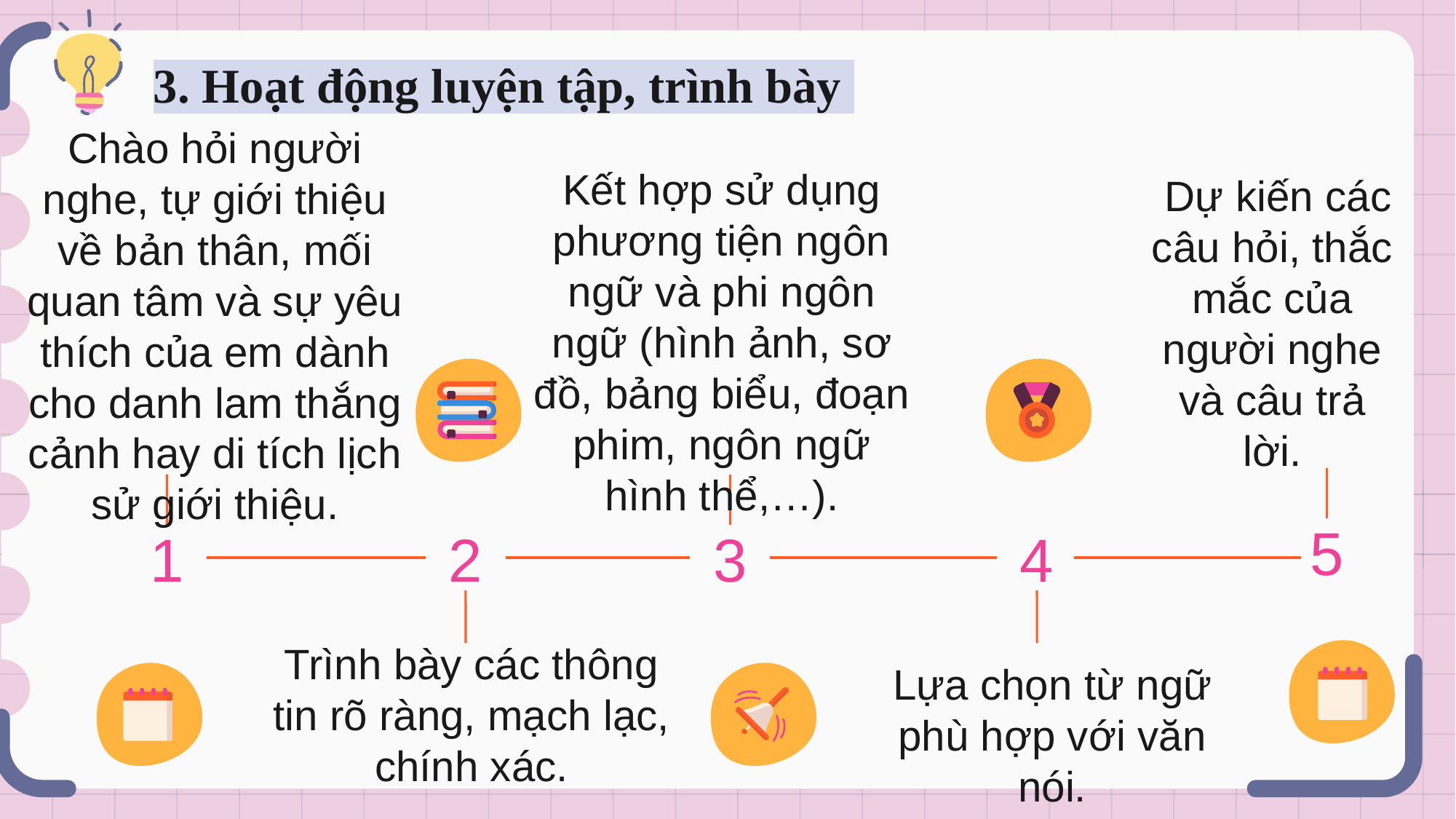

# 3. Hoạt động luyện tập, trình bày
Chào hỏi người nghe, tự giới thiệu về bản thân, mối quan tâm và sự yêu thích của em dành cho danh lam thắng cảnh hay di tích lịch sử giới thiệu.
Kết hợp sử dụng phương tiện ngôn ngữ và phi ngôn ngữ (hình ảnh, sơ đồ, bảng biểu, đoạn phim, ngôn ngữ hình thể,…).
 Dự kiến các câu hỏi, thắc mắc của người nghe và câu trả lời.

5
1
2
3
4
Trình bày các thông tin rõ ràng, mạch lạc, chính xác.

Lựa chọn từ ngữ phù hợp với văn nói.